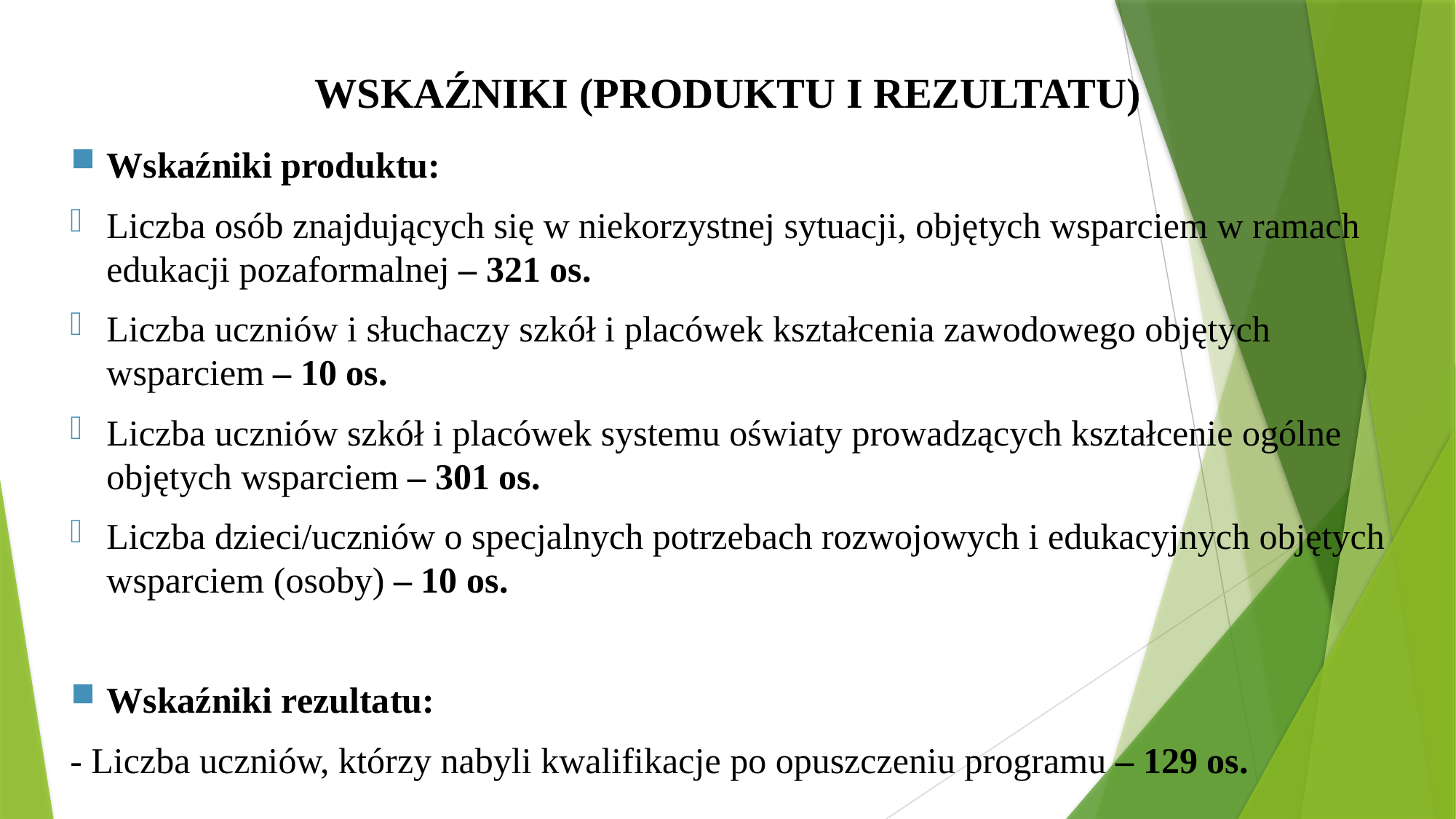

# Wskaźniki (produktu i rezultatu)
Wskaźniki produktu:
Liczba osób znajdujących się w niekorzystnej sytuacji, objętych wsparciem w ramach edukacji pozaformalnej – 321 os.
Liczba uczniów i słuchaczy szkół i placówek kształcenia zawodowego objętych wsparciem – 10 os.
Liczba uczniów szkół i placówek systemu oświaty prowadzących kształcenie ogólne objętych wsparciem – 301 os.
Liczba dzieci/uczniów o specjalnych potrzebach rozwojowych i edukacyjnych objętych wsparciem (osoby) – 10 os.

Wskaźniki rezultatu:
- Liczba uczniów, którzy nabyli kwalifikacje po opuszczeniu programu – 129 os.